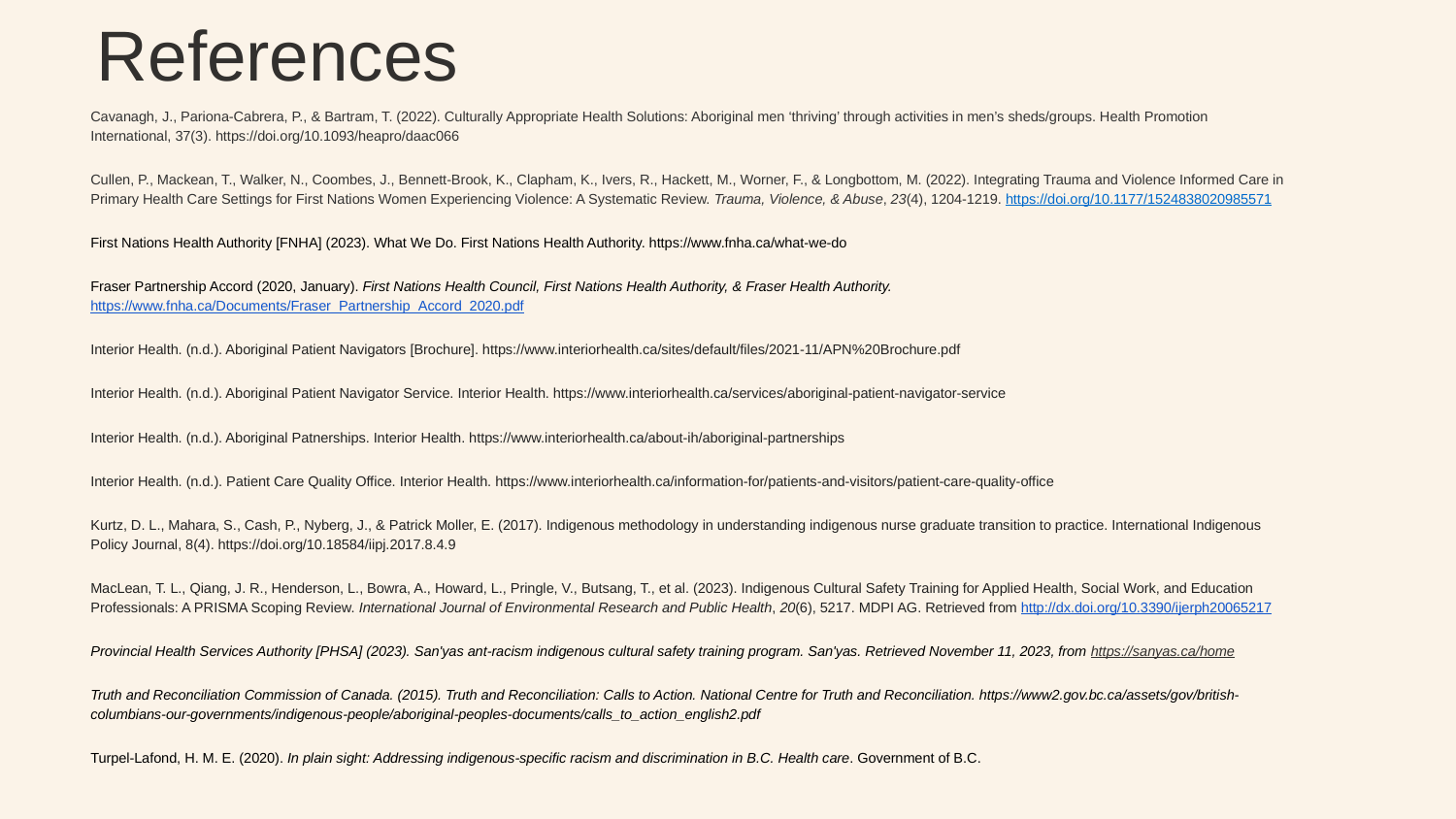

# References
Cavanagh, J., Pariona-Cabrera, P., & Bartram, T. (2022). Culturally Appropriate Health Solutions: Aboriginal men ‘thriving’ through activities in men’s sheds/groups. Health Promotion International, 37(3). https://doi.org/10.1093/heapro/daac066
Cullen, P., Mackean, T., Walker, N., Coombes, J., Bennett-Brook, K., Clapham, K., Ivers, R., Hackett, M., Worner, F., & Longbottom, M. (2022). Integrating Trauma and Violence Informed Care in Primary Health Care Settings for First Nations Women Experiencing Violence: A Systematic Review. Trauma, Violence, & Abuse, 23(4), 1204-1219. https://doi.org/10.1177/1524838020985571
First Nations Health Authority [FNHA] (2023). What We Do. First Nations Health Authority. https://www.fnha.ca/what-we-do
Fraser Partnership Accord (2020, January). First Nations Health Council, First Nations Health Authority, & Fraser Health Authority. https://www.fnha.ca/Documents/Fraser_Partnership_Accord_2020.pdf
Interior Health. (n.d.). Aboriginal Patient Navigators [Brochure]. https://www.interiorhealth.ca/sites/default/files/2021-11/APN%20Brochure.pdf
Interior Health. (n.d.). Aboriginal Patient Navigator Service. Interior Health. https://www.interiorhealth.ca/services/aboriginal-patient-navigator-service
Interior Health. (n.d.). Aboriginal Patnerships. Interior Health. https://www.interiorhealth.ca/about-ih/aboriginal-partnerships
Interior Health. (n.d.). Patient Care Quality Office. Interior Health. https://www.interiorhealth.ca/information-for/patients-and-visitors/patient-care-quality-office
Kurtz, D. L., Mahara, S., Cash, P., Nyberg, J., & Patrick Moller, E. (2017). Indigenous methodology in understanding indigenous nurse graduate transition to practice. International Indigenous Policy Journal, 8(4). https://doi.org/10.18584/iipj.2017.8.4.9
MacLean, T. L., Qiang, J. R., Henderson, L., Bowra, A., Howard, L., Pringle, V., Butsang, T., et al. (2023). Indigenous Cultural Safety Training for Applied Health, Social Work, and Education Professionals: A PRISMA Scoping Review. International Journal of Environmental Research and Public Health, 20(6), 5217. MDPI AG. Retrieved from http://dx.doi.org/10.3390/ijerph20065217
Provincial Health Services Authority [PHSA] (2023). San'yas ant-racism indigenous cultural safety training program. San'yas. Retrieved November 11, 2023, from https://sanyas.ca/home
Truth and Reconciliation Commission of Canada. (2015). Truth and Reconciliation: Calls to Action. National Centre for Truth and Reconciliation. https://www2.gov.bc.ca/assets/gov/british-columbians-our-governments/indigenous-people/aboriginal-peoples-documents/calls_to_action_english2.pdf
Turpel-Lafond, H. M. E. (2020). In plain sight: Addressing indigenous-specific racism and discrimination in B.C. Health care. Government of B.C.